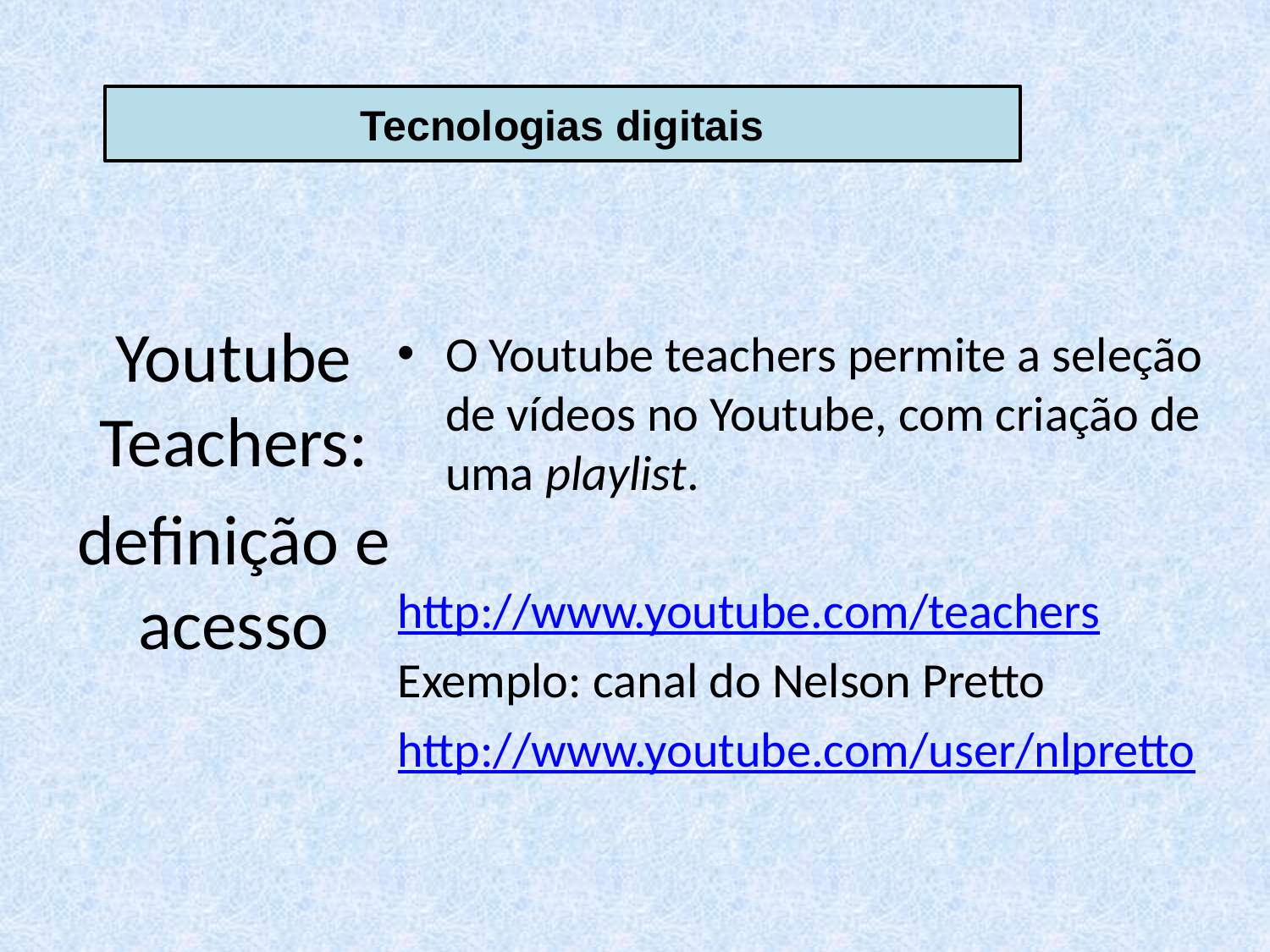

Tecnologias digitais

Youtube Teachers:
definição e acesso
O Youtube teachers permite a seleção de vídeos no Youtube, com criação de uma playlist.

http://www.youtube.com/teachers
Exemplo: canal do Nelson Pretto
http://www.youtube.com/user/nlpretto

17